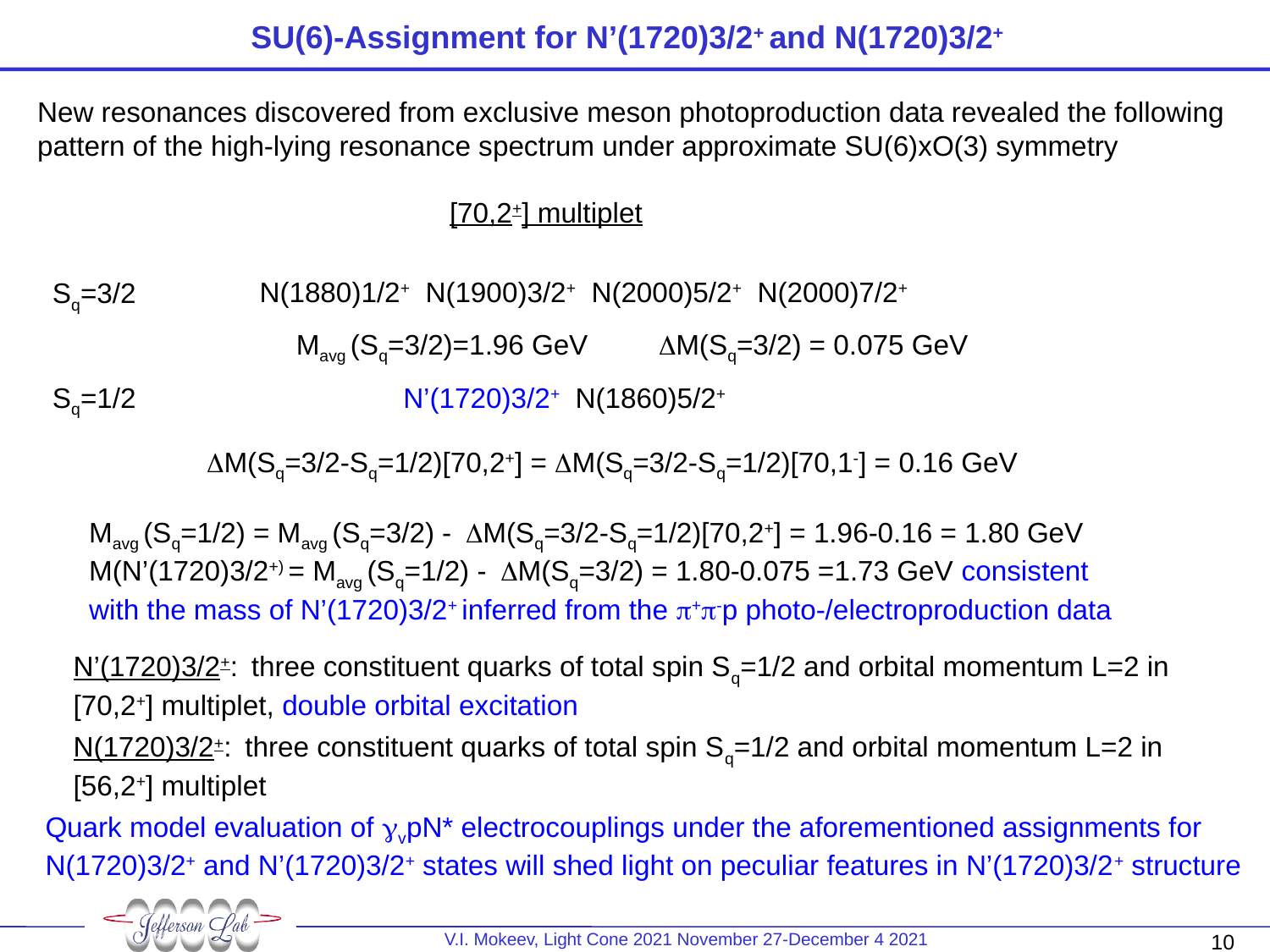

SU(6)-Assignment for N’(1720)3/2+ and N(1720)3/2+

New resonances discovered from exclusive meson photoproduction data revealed the following
pattern of the high-lying resonance spectrum under approximate SU(6)xO(3) symmetry
[70,2+] multiplet
N(1880)1/2+  N(1900)3/2+  N(2000)5/2+  N(2000)7/2+
Sq=3/2
Mavg (Sq=3/2)=1.96 GeV         ΔM(Sq=3/2) = 0.075 GeV
Sq=1/2
  N’(1720)3/2+  N(1860)5/2+
ΔM(Sq=3/2-Sq=1/2)[70,2+] = ΔM(Sq=3/2-Sq=1/2)[70,1-] = 0.16 GeV
Mavg (Sq=1/2) = Mavg (Sq=3/2) - ΔM(Sq=3/2-Sq=1/2)[70,2+] = 1.96-0.16 = 1.80 GeV
M(N’(1720)3/2+) = Mavg (Sq=1/2) - ΔM(Sq=3/2) = 1.80-0.075 =1.73 GeV consistent with the mass of N’(1720)3/2+ inferred from the π+π-p photo-/electroproduction data
N’(1720)3/2+:   three constituent quarks of total spin Sq=1/2 and orbital momentum L=2 in
[70,2+] multiplet, double orbital excitation
N(1720)3/2+:   three constituent quarks of total spin Sq=1/2 and orbital momentum L=2 in
[56,2+] multiplet
Quark model evaluation of γvpN* electrocouplings under the aforementioned assignments for
N(1720)3/2+ and N’(1720)3/2+ states will shed light on peculiar features in N’(1720)3/2+ structure
V.I. Mokeev, Light Cone 2021 November 27-December 4 2021
10
22